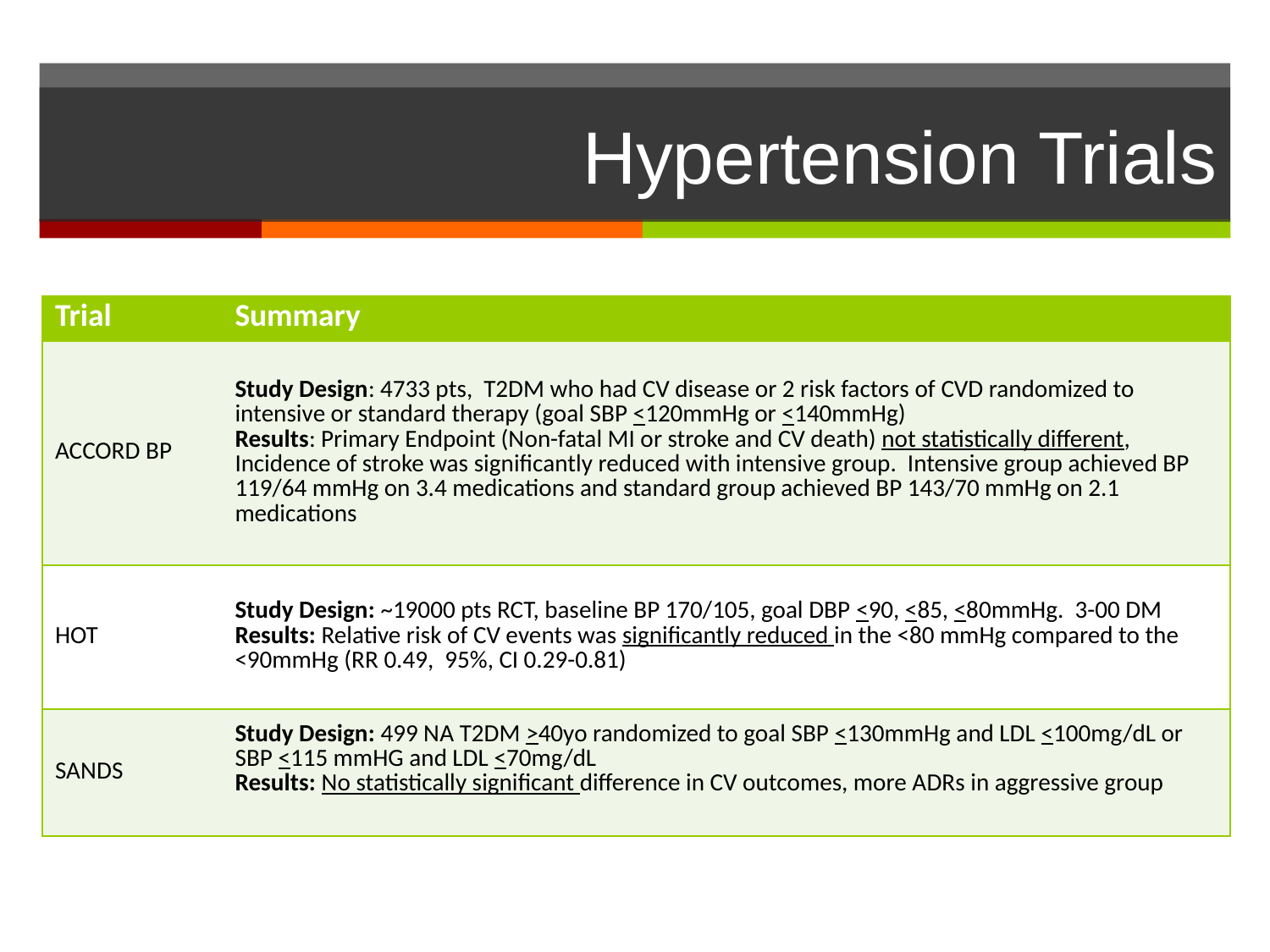

# Hypertension Trials
| Trial | Summary |
| --- | --- |
| ACCORD BP | Study Design: 4733 pts, T2DM who had CV disease or 2 risk factors of CVD randomized to intensive or standard therapy (goal SBP <120mmHg or <140mmHg) Results: Primary Endpoint (Non-fatal MI or stroke and CV death) not statistically different, Incidence of stroke was significantly reduced with intensive group. Intensive group achieved BP 119/64 mmHg on 3.4 medications and standard group achieved BP 143/70 mmHg on 2.1 medications |
| HOT | Study Design: ~19000 pts RCT, baseline BP 170/105, goal DBP <90, <85, <80mmHg. 3-00 DM Results: Relative risk of CV events was significantly reduced in the <80 mmHg compared to the <90mmHg (RR 0.49, 95%, CI 0.29-0.81) |
| SANDS | Study Design: 499 NA T2DM >40yo randomized to goal SBP <130mmHg and LDL <100mg/dL or SBP <115 mmHG and LDL <70mg/dL Results: No statistically significant difference in CV outcomes, more ADRs in aggressive group |